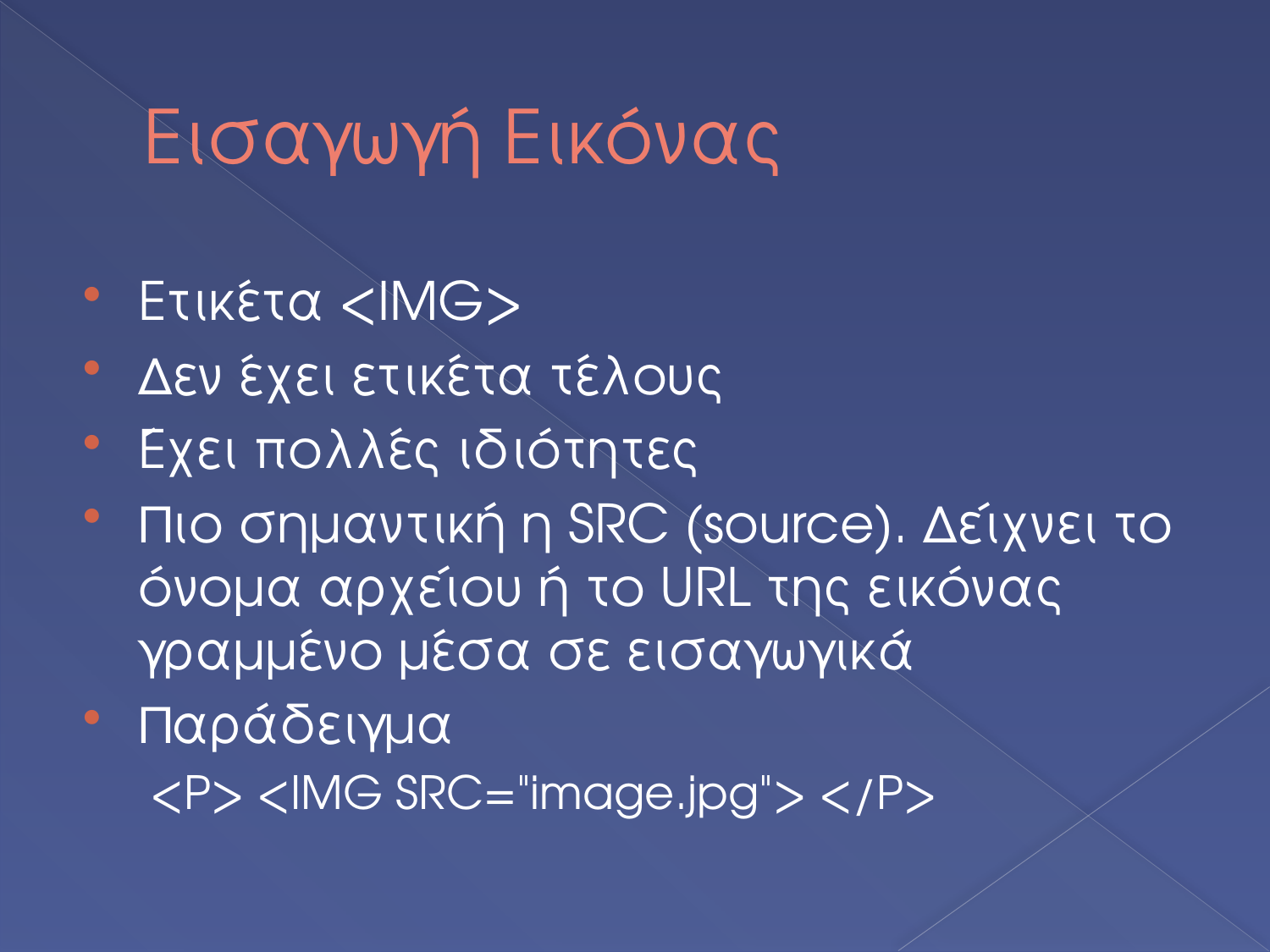

# Εισαγωγή Εικόνας
Ετικέτα <IMG>
Δεν έχει ετικέτα τέλους
Έχει πολλές ιδιότητες
Πιο σημαντική η SRC (source). Δείχνει το όνομα αρχείου ή το URL της εικόνας γραμμένο μέσα σε εισαγωγικά
Παράδειγμα
<P> <IMG SRC="image.jpg"> </P>